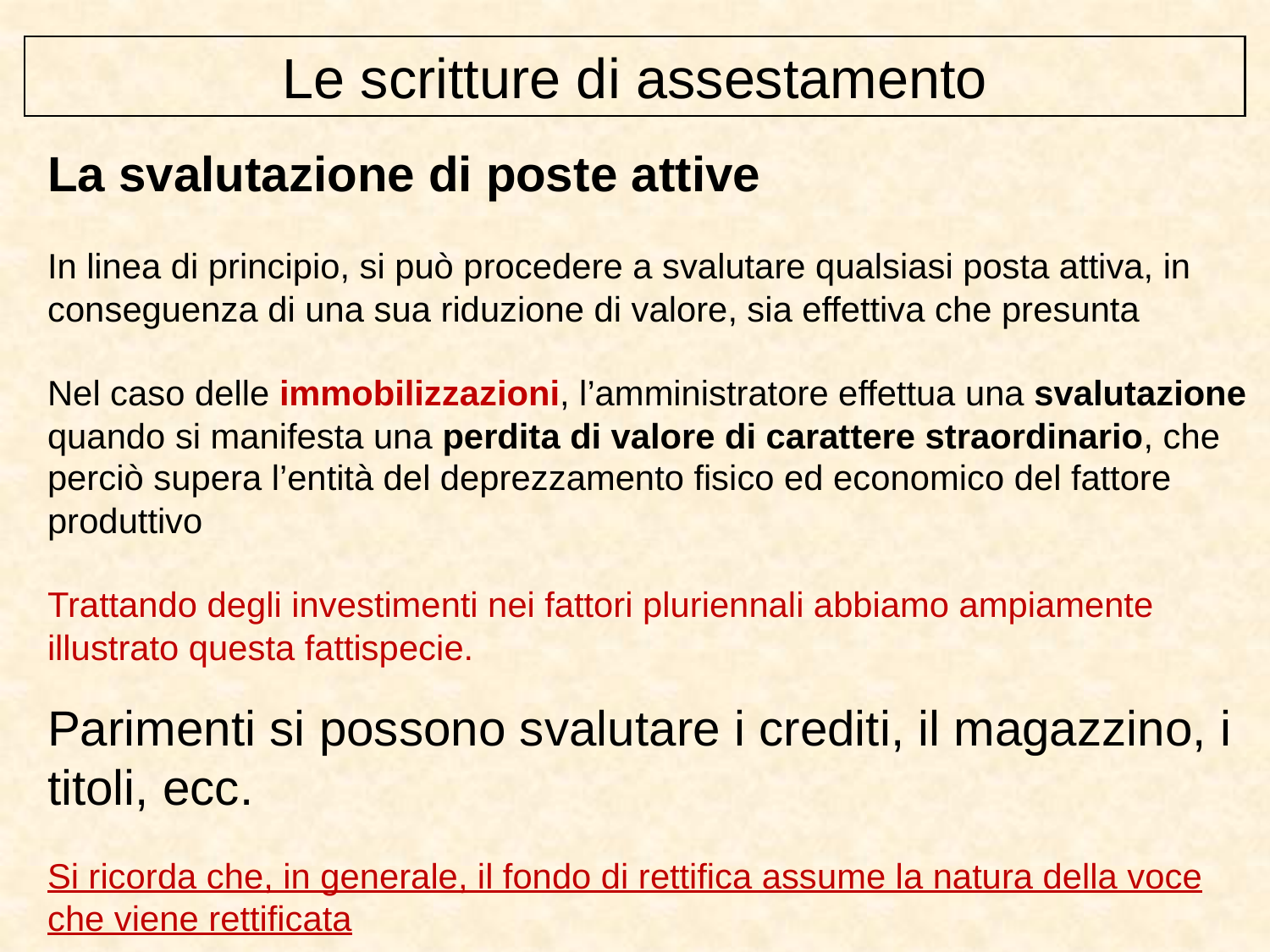

Le scritture di assestamento
La svalutazione di poste attive

In linea di principio, si può procedere a svalutare qualsiasi posta attiva, in conseguenza di una sua riduzione di valore, sia effettiva che presunta

Nel caso delle immobilizzazioni, l’amministratore effettua una svalutazione quando si manifesta una perdita di valore di carattere straordinario, che perciò supera l’entità del deprezzamento fisico ed economico del fattore produttivo

Trattando degli investimenti nei fattori pluriennali abbiamo ampiamente illustrato questa fattispecie.

Parimenti si possono svalutare i crediti, il magazzino, i titoli, ecc.

Si ricorda che, in generale, il fondo di rettifica assume la natura della voce che viene rettificata